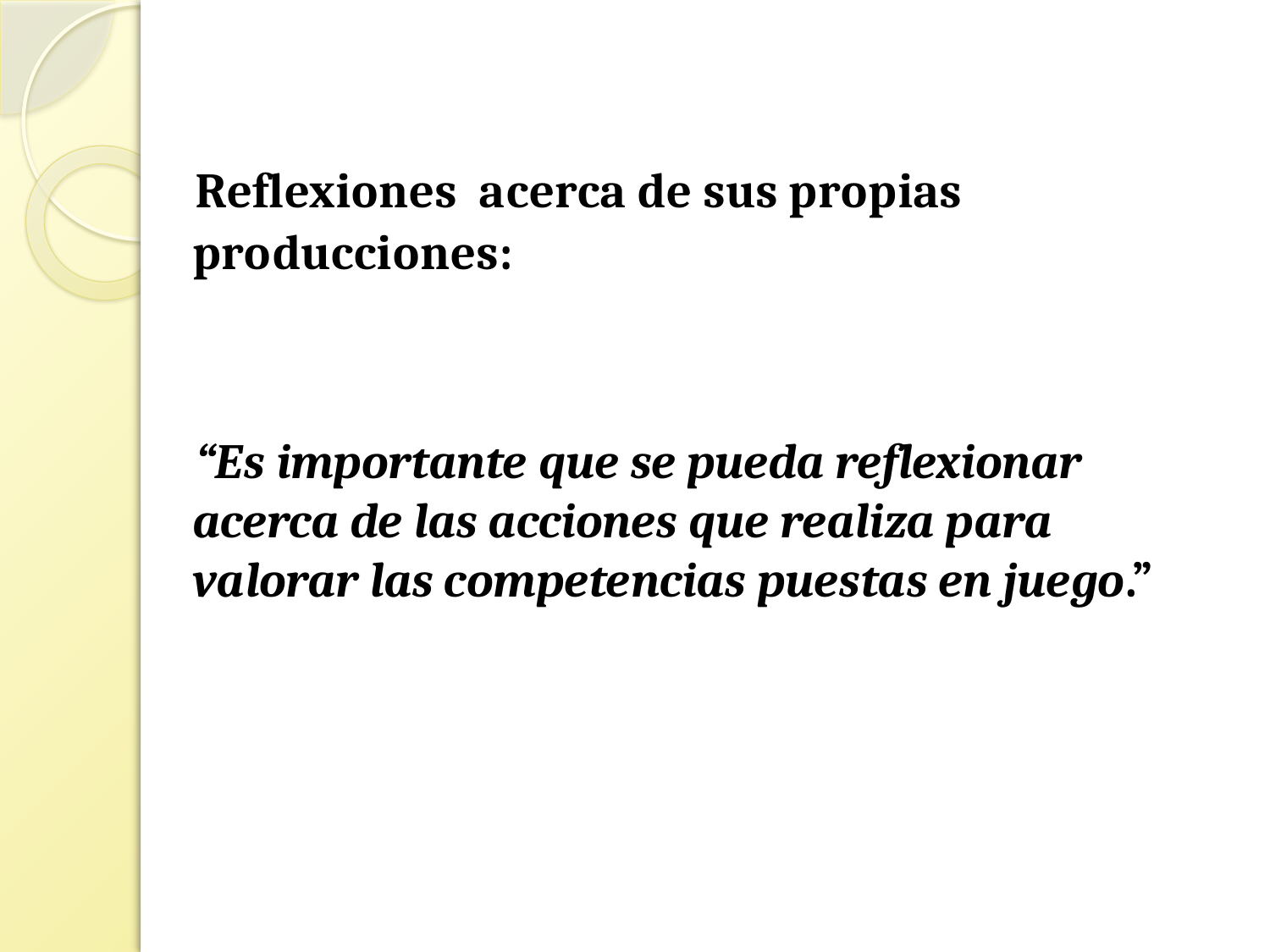

Reflexiones  acerca de sus propias producciones:

    “Es importante que se pueda reflexionar acerca de las acciones que realiza para valorar las competencias puestas en juego.”